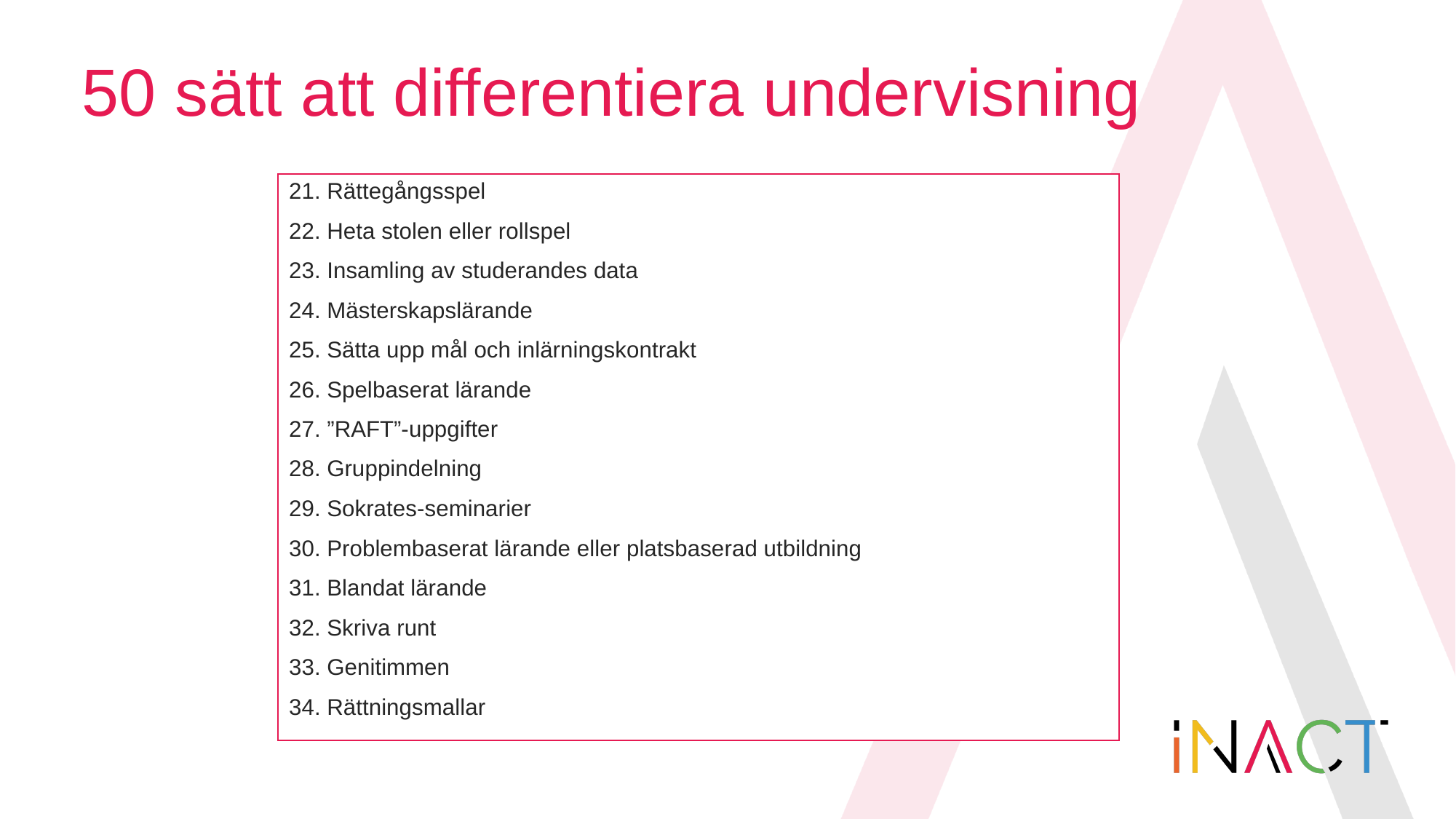

# 50 sätt att differentiera undervisning
21. Rättegångsspel
22. Heta stolen eller rollspel
23. Insamling av studerandes data
24. Mästerskapslärande
25. Sätta upp mål och inlärningskontrakt
26. Spelbaserat lärande
27. ”RAFT”-uppgifter
28. Gruppindelning
29. Sokrates-seminarier
30. Problembaserat lärande eller platsbaserad utbildning
31. Blandat lärande
32. Skriva runt
33. Genitimmen
34. Rättningsmallar